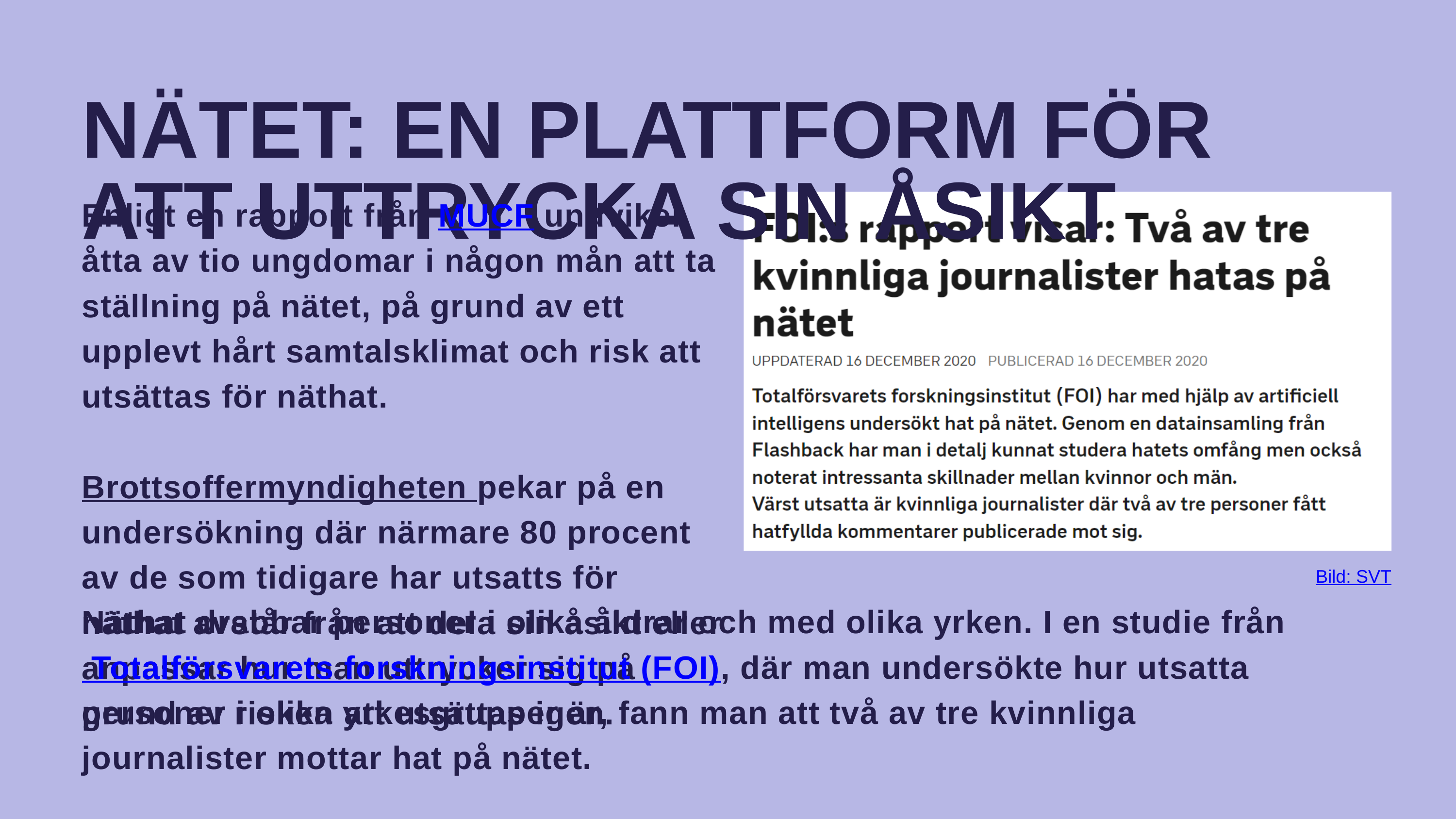

NÄTET: EN PLATTFORM FÖR ATT UTTRYCKA SIN ÅSIKT
Enligt en rapport från MUCF undviker åtta av tio ungdomar i någon mån att ta ställning på nätet, på grund av ett upplevt hårt samtalsklimat och risk att utsättas för näthat.

Brottsoffermyndigheten pekar på en undersökning där närmare 80 procent av de som tidigare har utsatts för näthat avstår från att dela sin åsikt eller anpassar hur man uttrycker sig på grund av risken att utsättas igen.

Bild: SVT
Näthat drabbar personer i olika åldrar och med olika yrken. I en studie från Totalförsvarets forskningsinstitut (FOI), där man undersökte hur utsatta personer i olika yrkesgrupper är, fann man att två av tre kvinnliga journalister mottar hat på nätet.